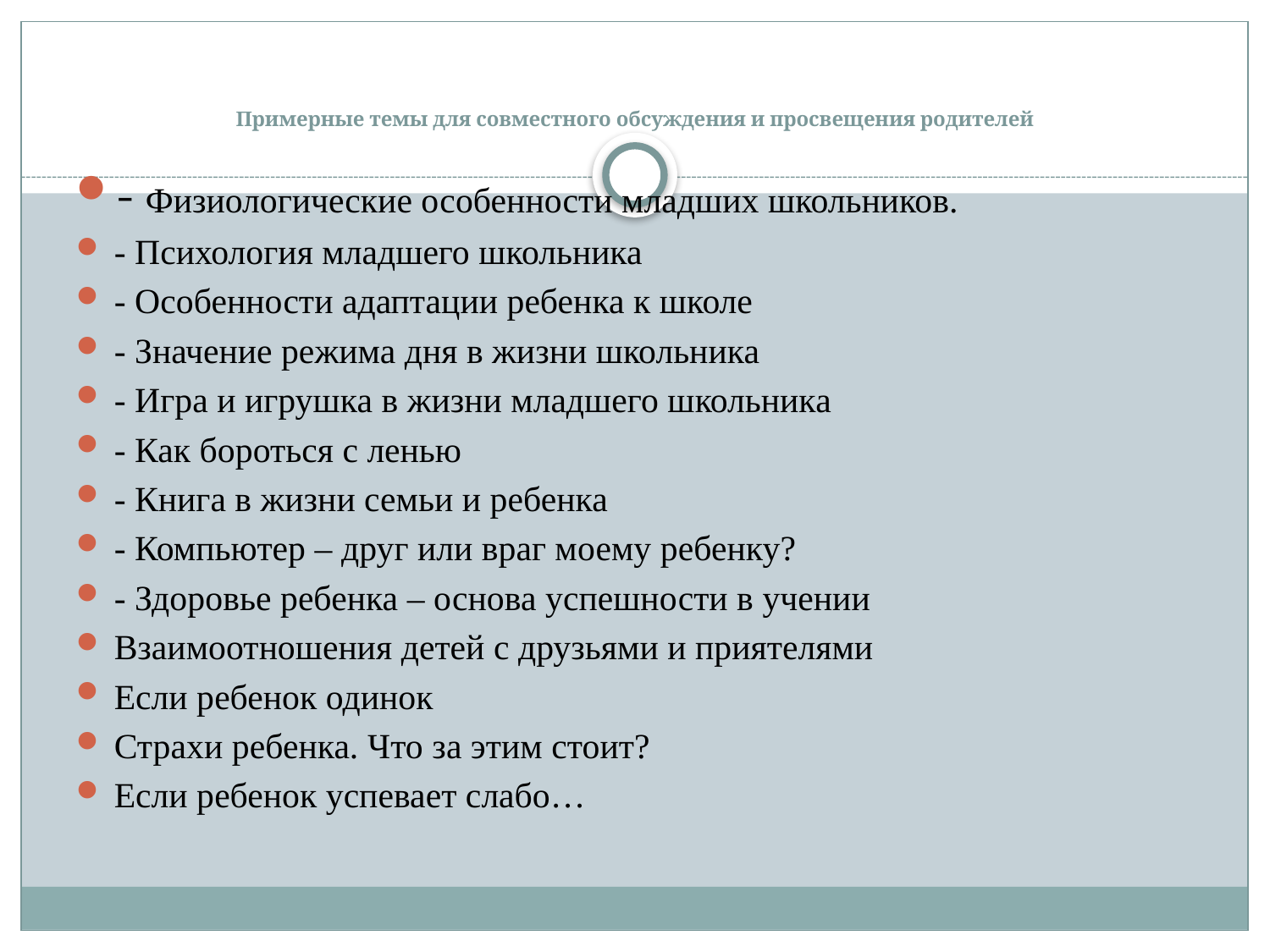

# Примерные темы для совместного обсуждения и просвещения родителей
- Физиологические особенности младших школьников.
- Психология младшего школьника
- Особенности адаптации ребенка к школе
- Значение режима дня в жизни школьника
- Игра и игрушка в жизни младшего школьника
- Как бороться с ленью
- Книга в жизни семьи и ребенка
- Компьютер – друг или враг моему ребенку?
- Здоровье ребенка – основа успешности в учении
Взаимоотношения детей с друзьями и приятелями
Если ребенок одинок
Страхи ребенка. Что за этим стоит?
Если ребенок успевает слабо…